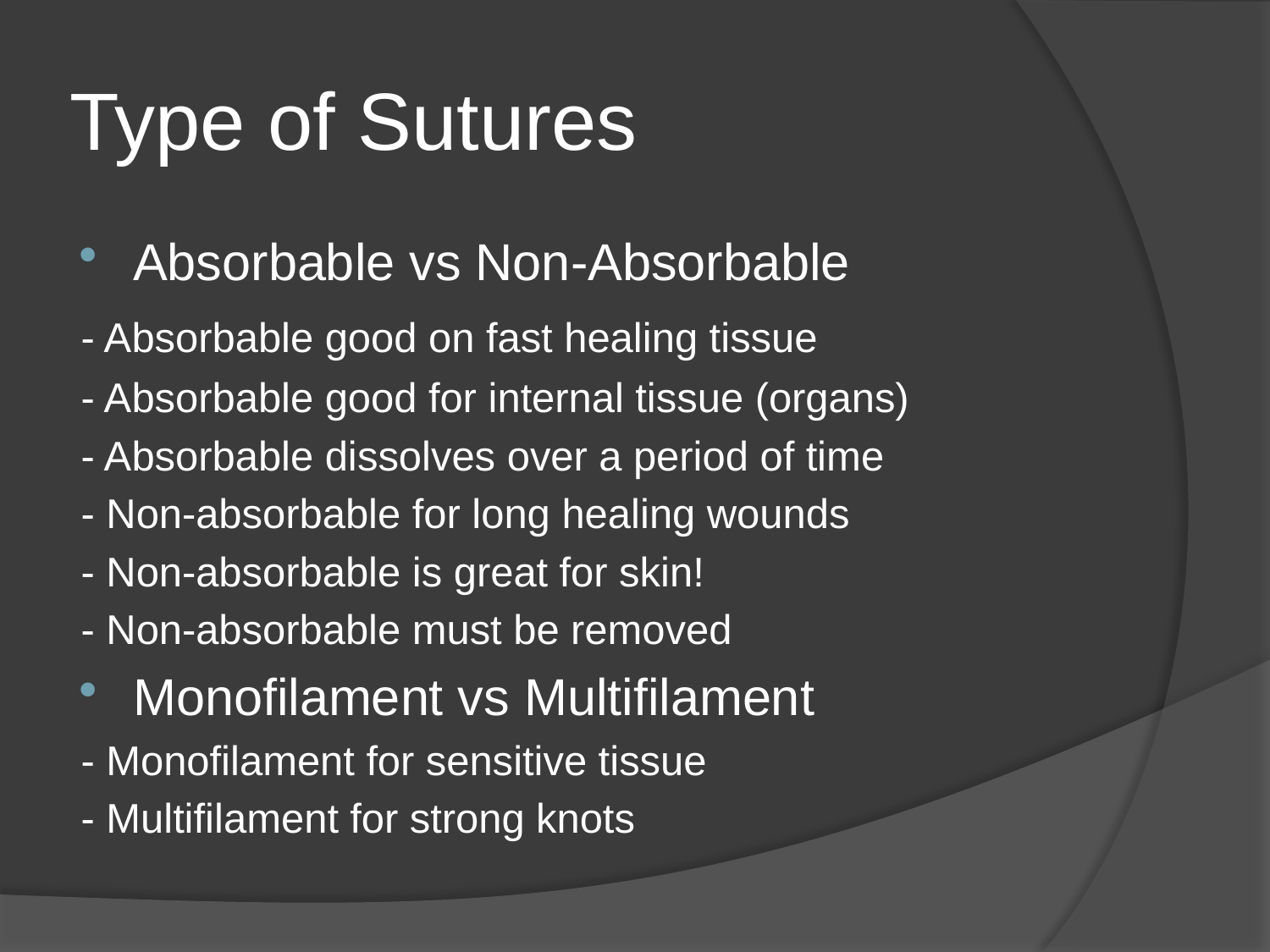

# Type of Sutures
Absorbable vs Non-Absorbable
	- Absorbable good on fast healing tissue
	- Absorbable good for internal tissue (organs)
	- Absorbable dissolves over a period of time
	- Non-absorbable for long healing wounds
	- Non-absorbable is great for skin!
	- Non-absorbable must be removed
Monofilament vs Multifilament
	- Monofilament for sensitive tissue
	- Multifilament for strong knots